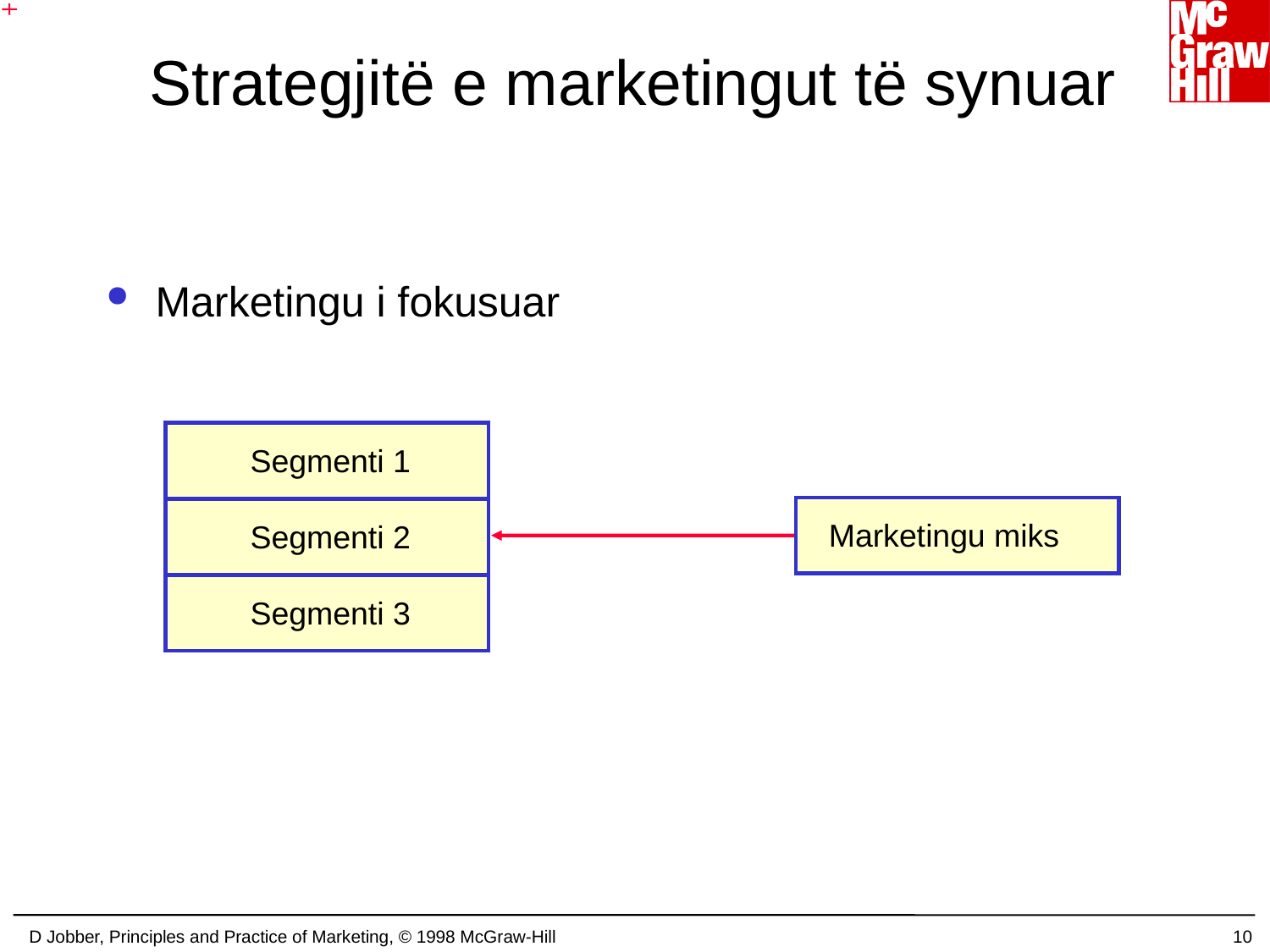

# Strategjitë e marketingut të synuar

Marketingu i fokusuar

Segmenti 1

Segmenti 2

Segmenti 3

Marketingu miks

D Jobber, Principles and Practice of Marketing, © 1998 McGraw-Hill
10